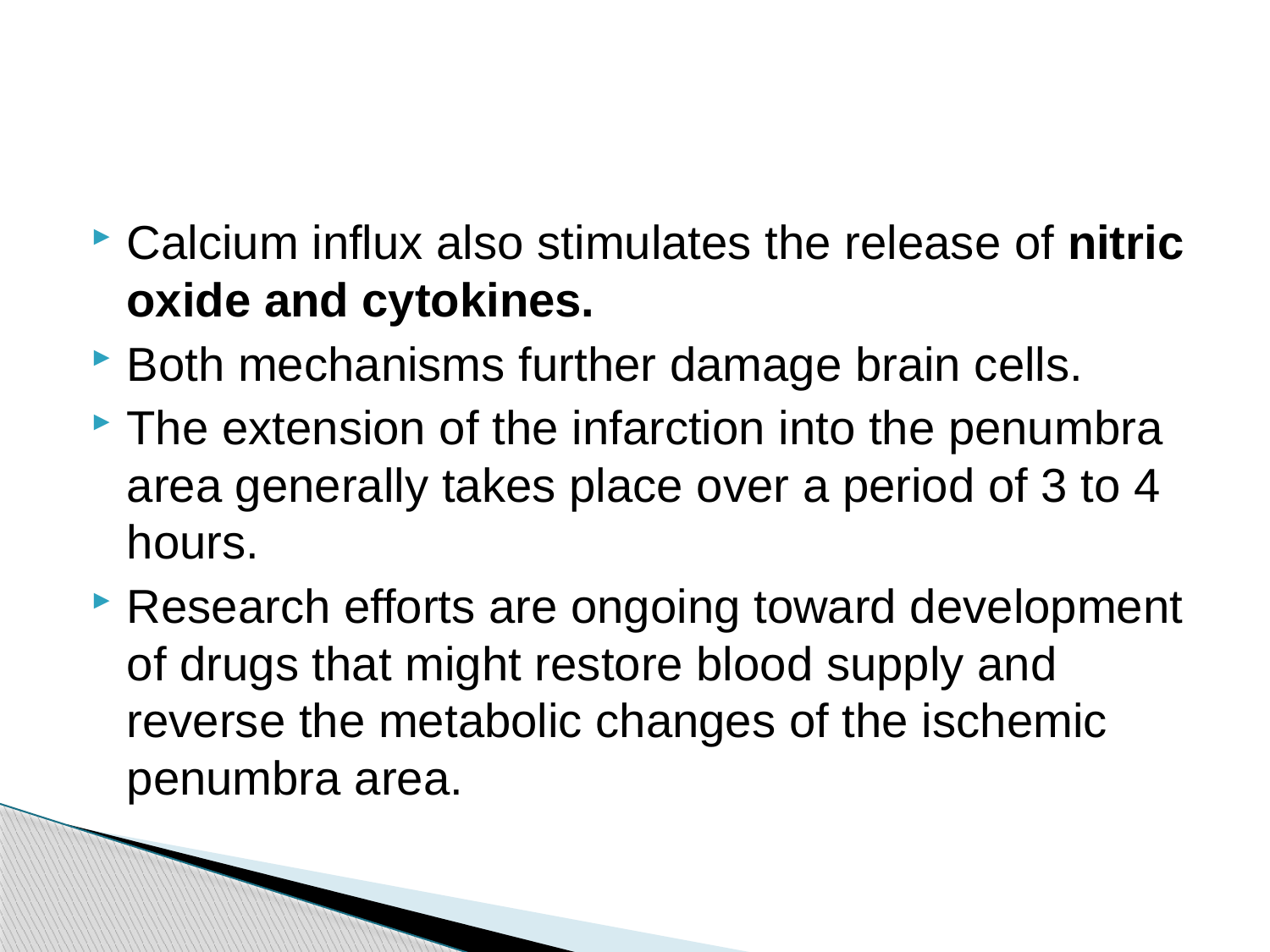

#
Calcium influx also stimulates the release of nitric oxide and cytokines.
Both mechanisms further damage brain cells.
The extension of the infarction into the penumbra area generally takes place over a period of 3 to 4 hours.
Research efforts are ongoing toward development of drugs that might restore blood supply and reverse the metabolic changes of the ischemic penumbra area.